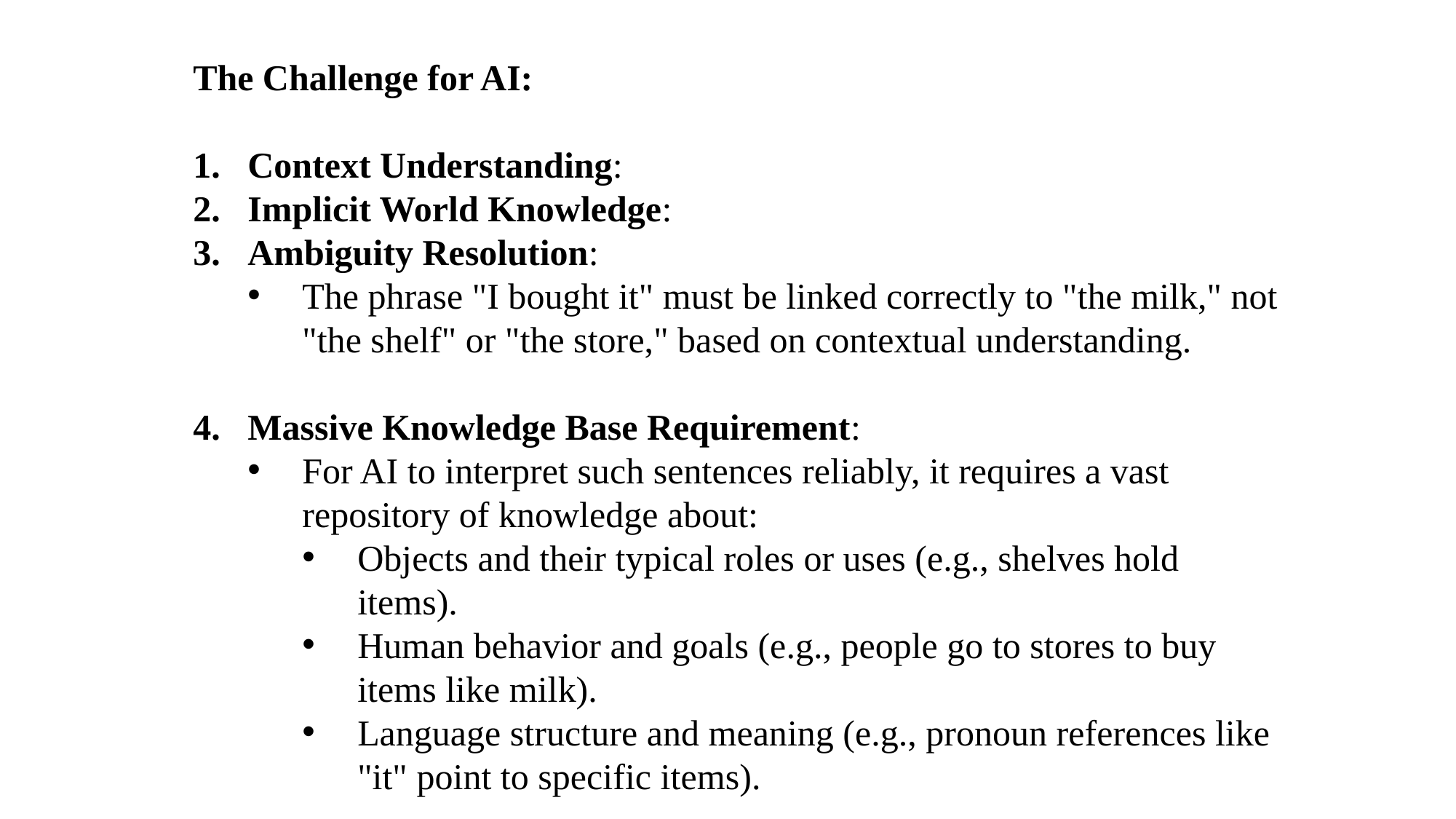

The Challenge for AI:

   Context Understanding:
   Implicit World Knowledge:
   Ambiguity Resolution:
The phrase "I bought it" must be linked correctly to "the milk," not "the shelf" or "the store," based on contextual understanding.

   Massive Knowledge Base Requirement:
For AI to interpret such sentences reliably, it requires a vast repository of knowledge about:
Objects and their typical roles or uses (e.g., shelves hold items).
Human behavior and goals (e.g., people go to stores to buy items like milk).
Language structure and meaning (e.g., pronoun references like "it" point to specific items).